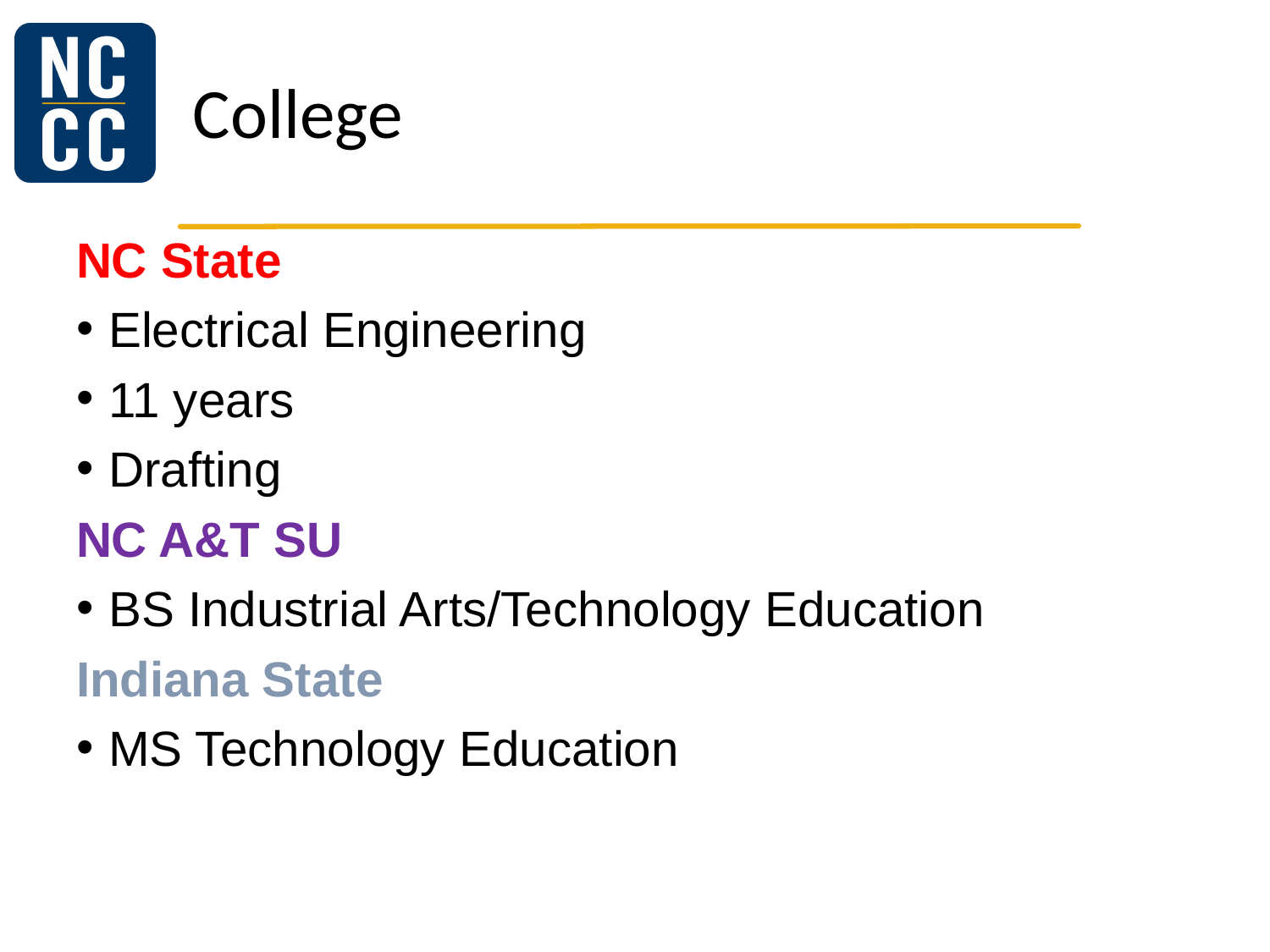

# College
NC State
Electrical Engineering
11 years
Drafting
NC A&T SU
BS Industrial Arts/Technology Education
Indiana State
MS Technology Education